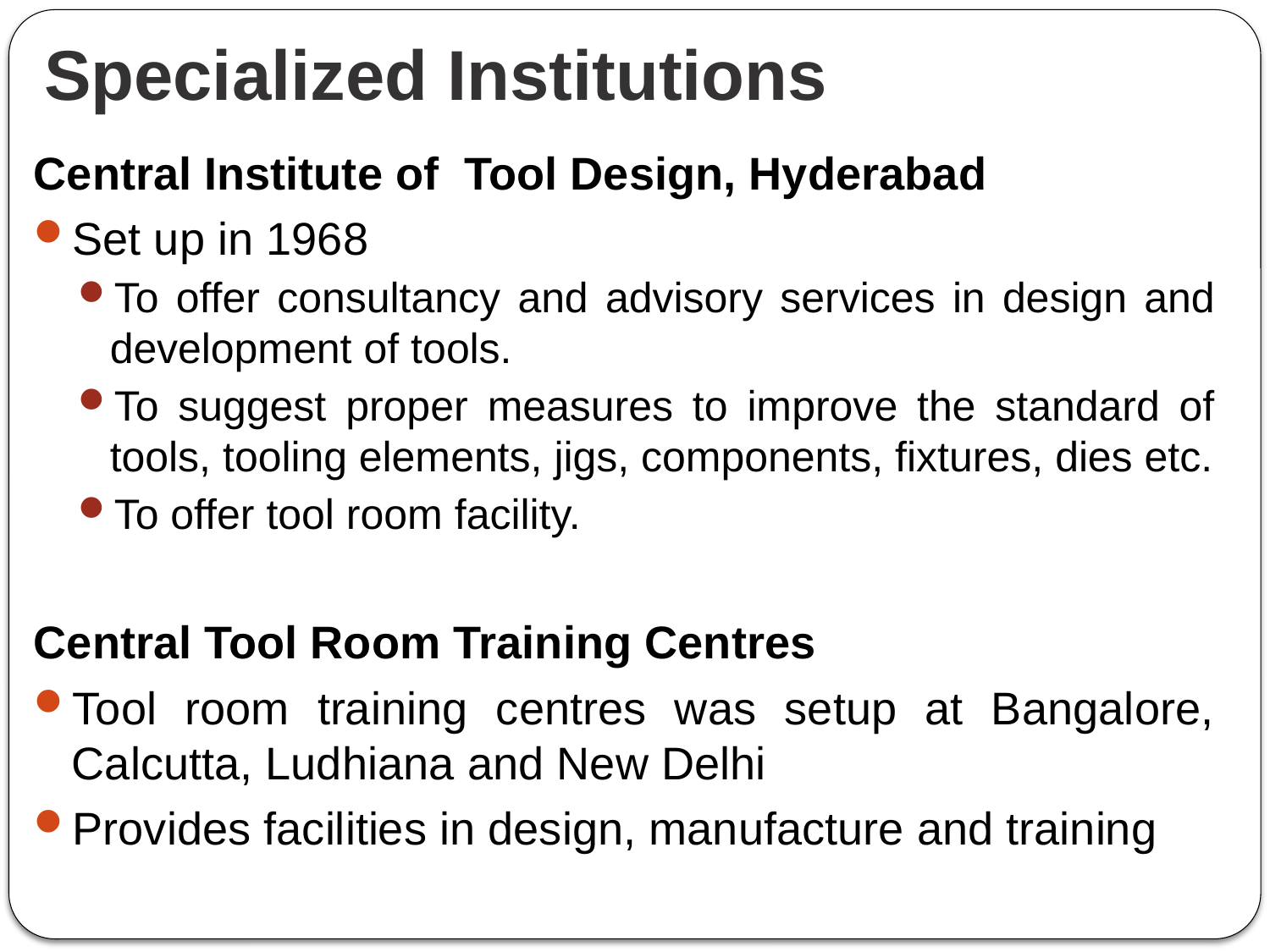

# Specialized Institutions
Central Institute of  Tool Design, Hyderabad
Set up in 1968
To offer consultancy and advisory services in design and development of tools.
To suggest proper measures to improve the standard of tools, tooling elements, jigs, components, fixtures, dies etc.
To offer tool room facility.

Central Tool Room Training Centres
Tool room training centres was setup at Bangalore, Calcutta, Ludhiana and New Delhi
Provides facilities in design, manufacture and training